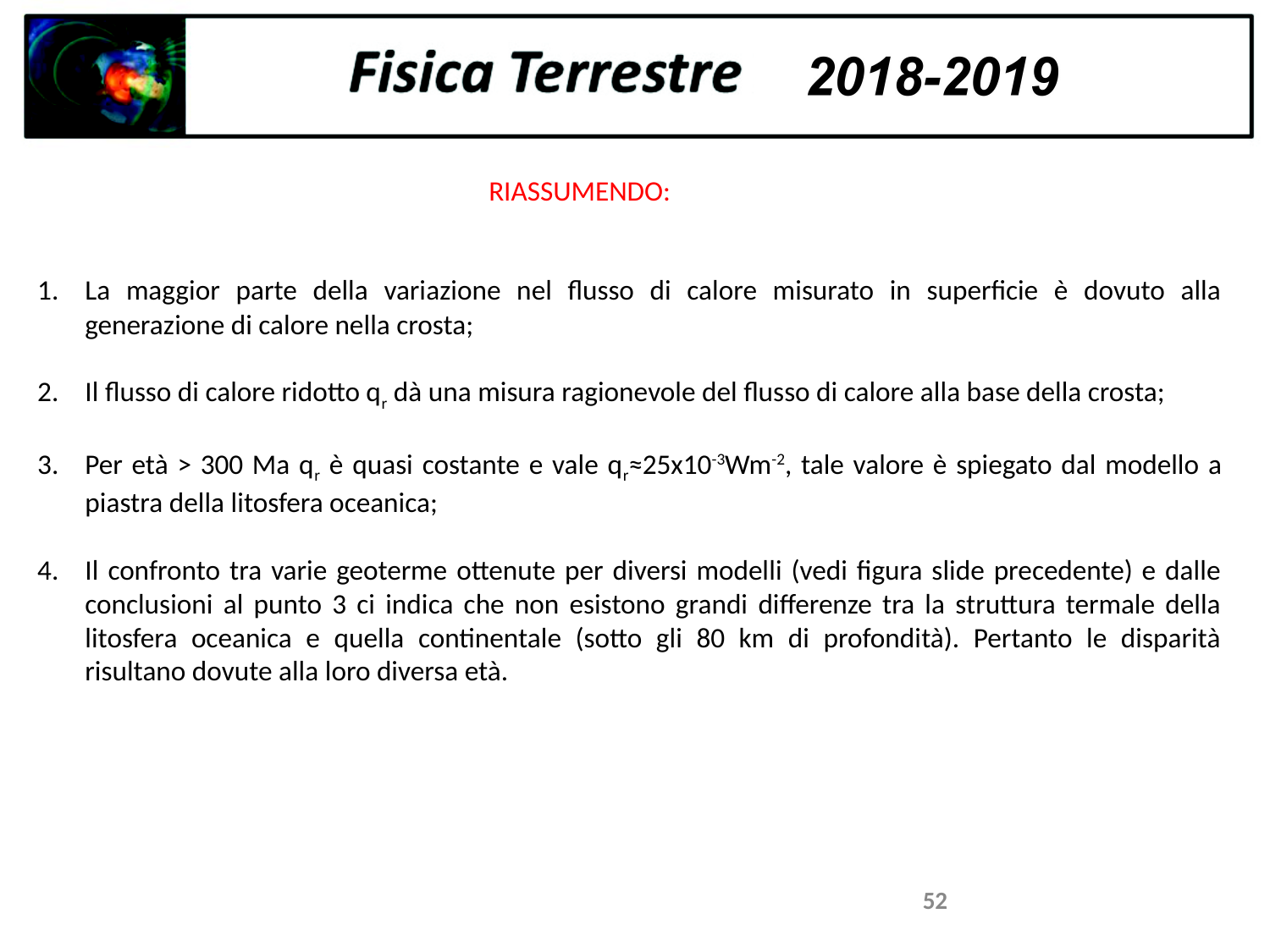

RIASSUMENDO:
La maggior parte della variazione nel flusso di calore misurato in superficie è dovuto alla generazione di calore nella crosta;

Il flusso di calore ridotto qr dà una misura ragionevole del flusso di calore alla base della crosta;

Per età > 300 Ma qr è quasi costante e vale qr≈25x10-3Wm-2, tale valore è spiegato dal modello a piastra della litosfera oceanica;

Il confronto tra varie geoterme ottenute per diversi modelli (vedi figura slide precedente) e dalle conclusioni al punto 3 ci indica che non esistono grandi differenze tra la struttura termale della litosfera oceanica e quella continentale (sotto gli 80 km di profondità). Pertanto le disparità risultano dovute alla loro diversa età.
52